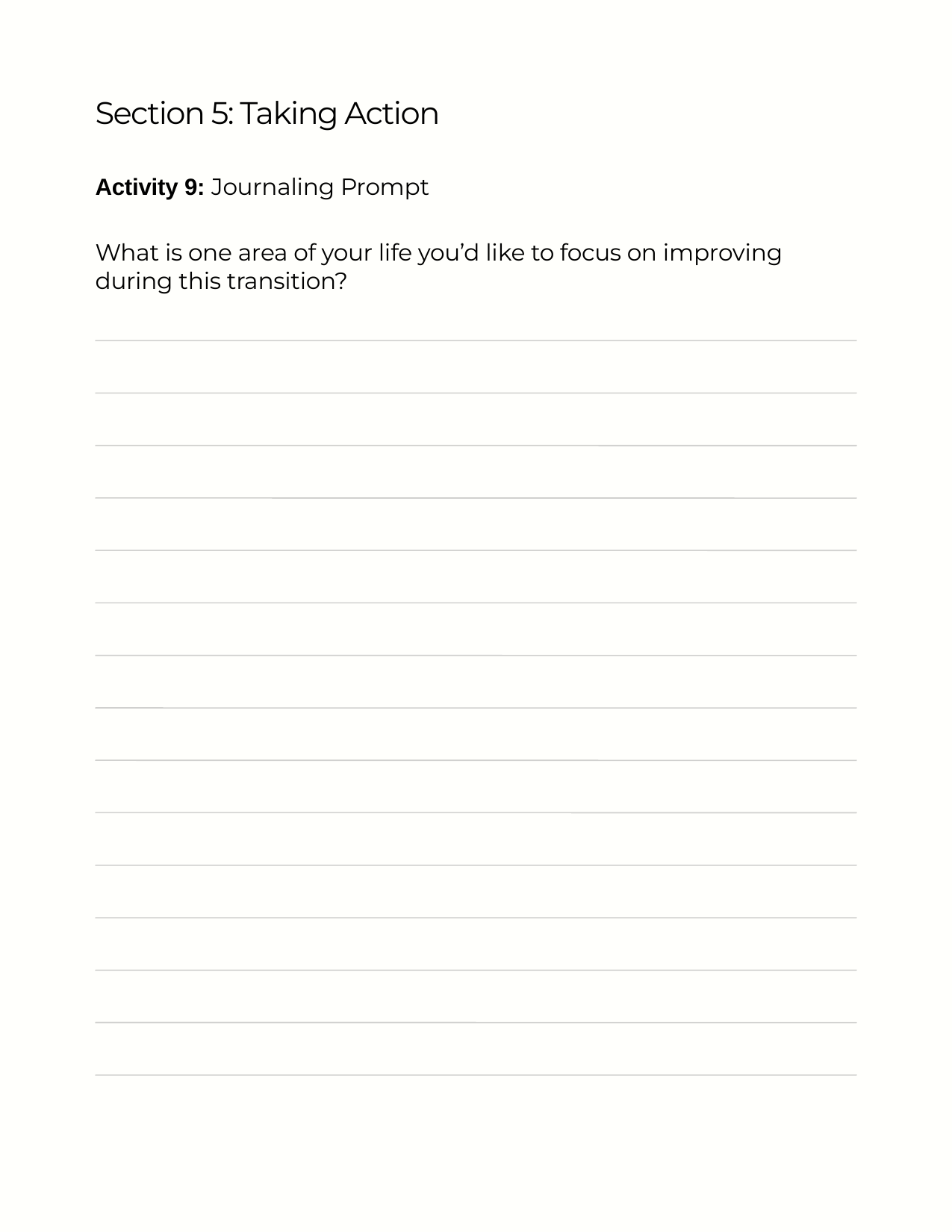

Section 5: Taking Action
Activity 9: Journaling Prompt
What is one area of your life you’d like to focus on improving during this transition?